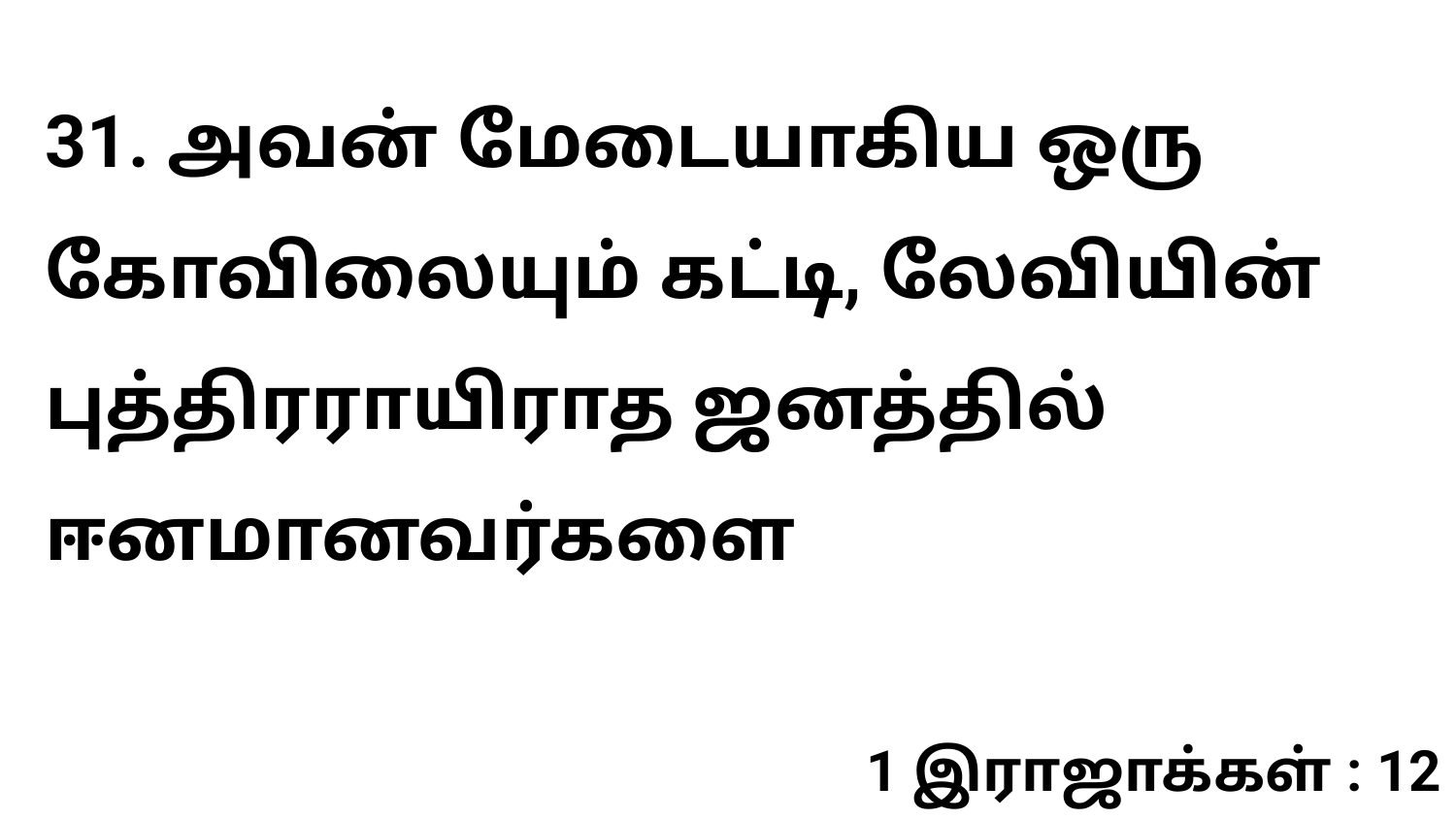

31. அவன் மேடையாகிய ஒரு கோவிலையும் கட்டி, லேவியின் புத்திரராயிராத ஜனத்தில் ஈனமானவர்களை
1 இராஜாக்கள் : 12